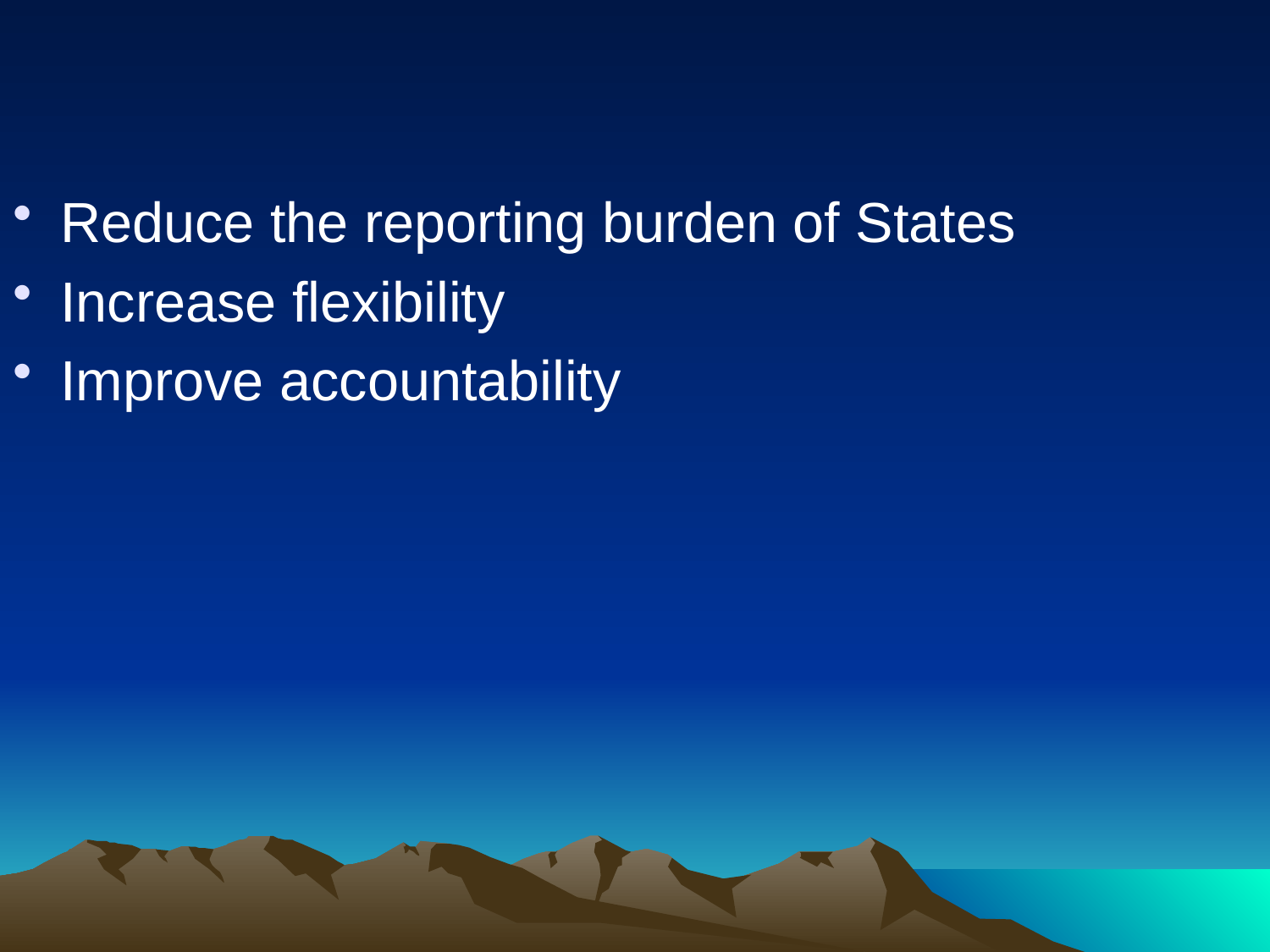

#
Reduce the reporting burden of States
Increase flexibility
Improve accountability